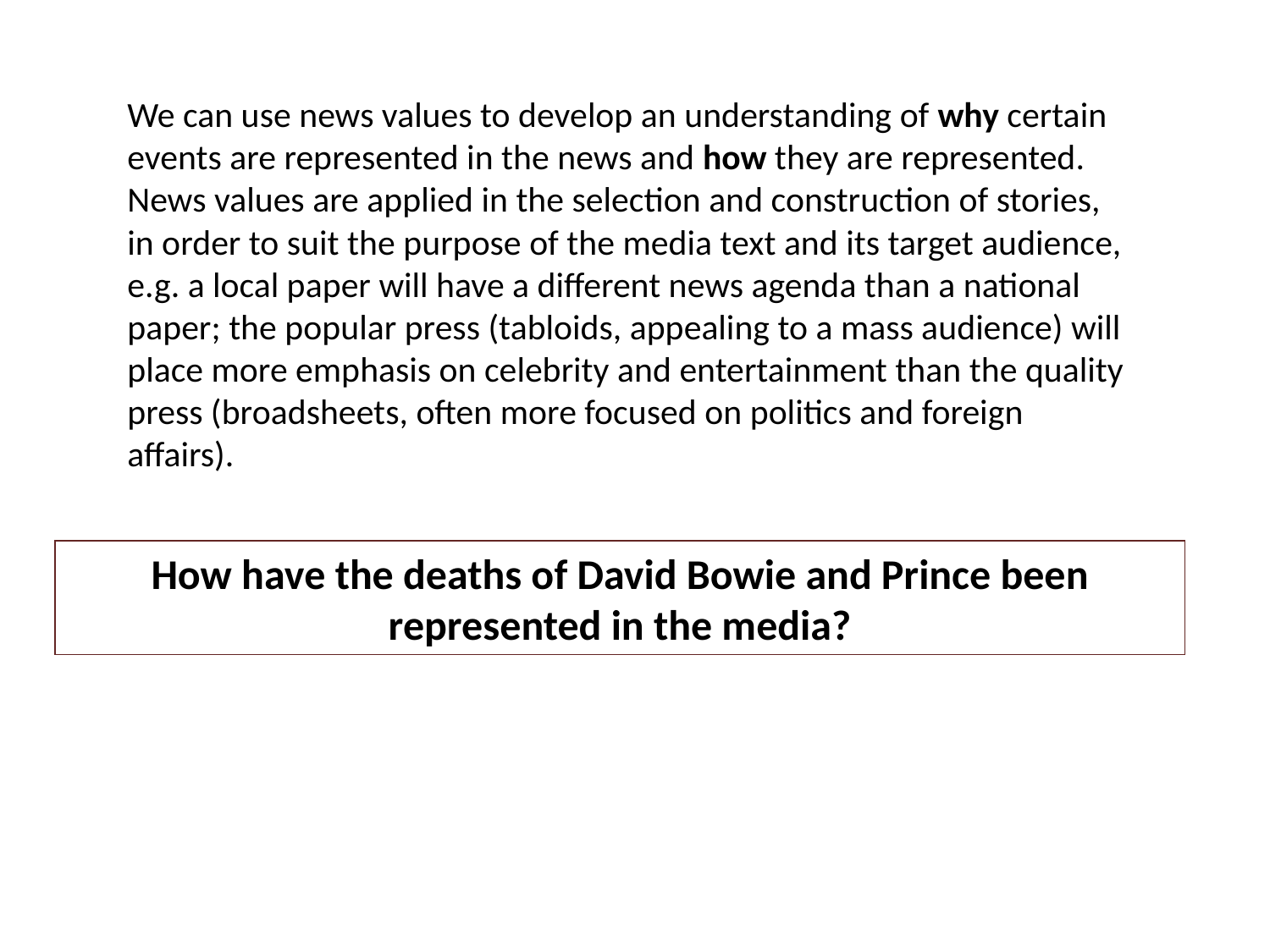

We can use news values to develop an understanding of why certain events are represented in the news and how they are represented. News values are applied in the selection and construction of stories, in order to suit the purpose of the media text and its target audience, e.g. a local paper will have a different news agenda than a national paper; the popular press (tabloids, appealing to a mass audience) will place more emphasis on celebrity and entertainment than the quality press (broadsheets, often more focused on politics and foreign affairs).
How have the deaths of David Bowie and Prince been represented in the media?